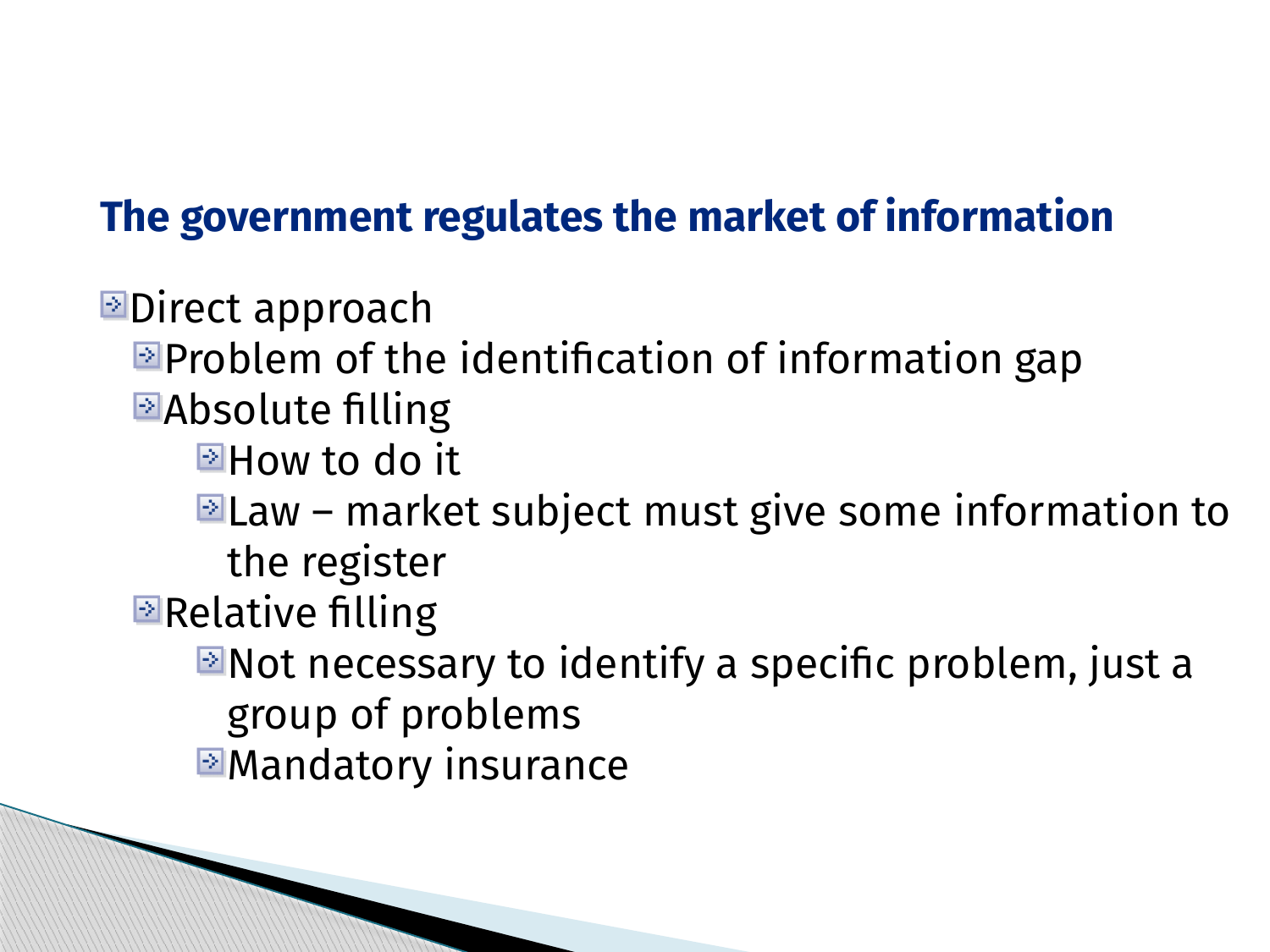

The government regulates the market of information
Direct approach
Problem of the identification of information gap
Absolute filling
How to do it
Law – market subject must give some information to the register
Relative filling
Not necessary to identify a specific problem, just a group of problems
Mandatory insurance